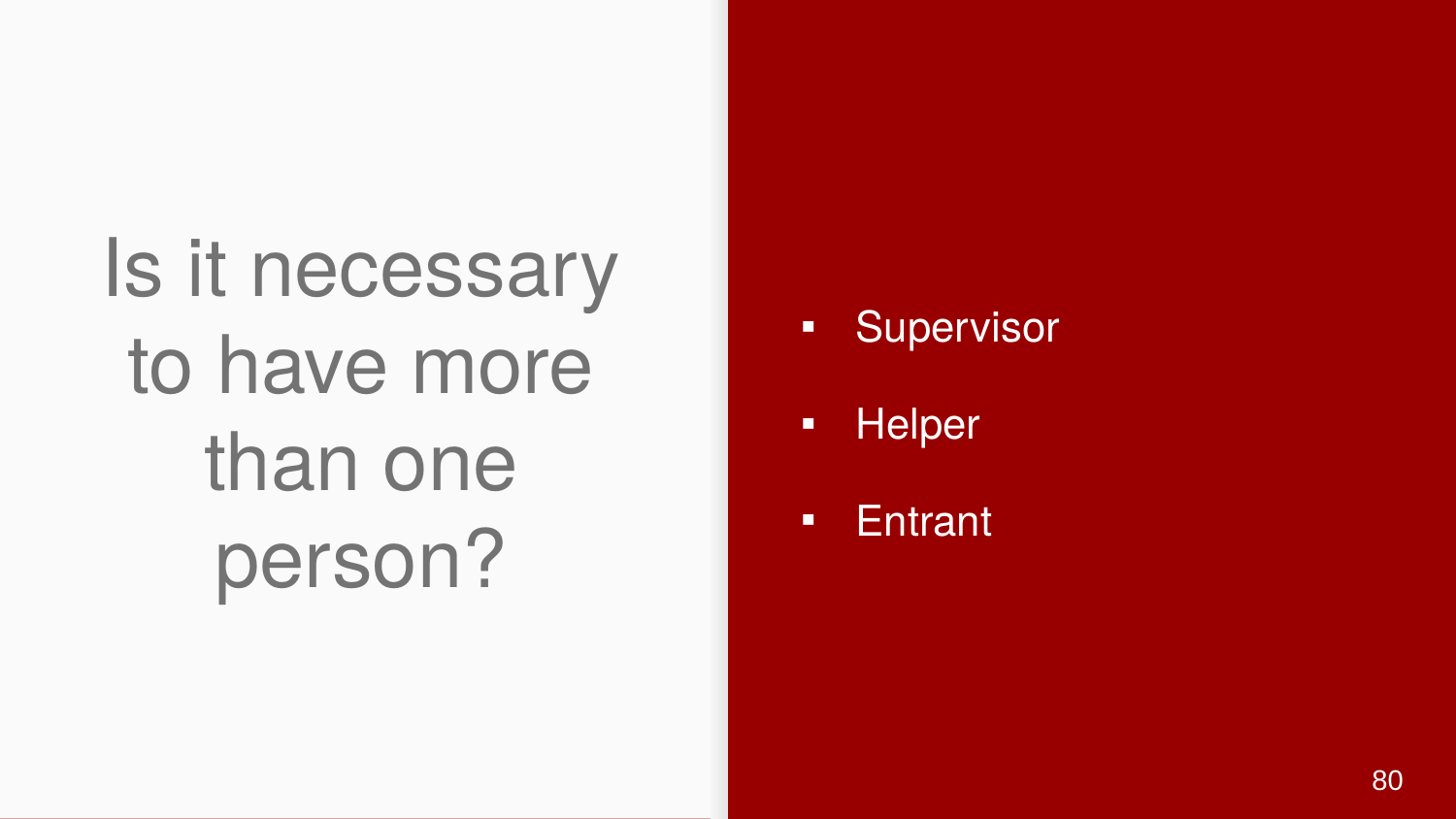

Supervisor
Helper
Entrant
# Is it necessary to have more than one person?
80